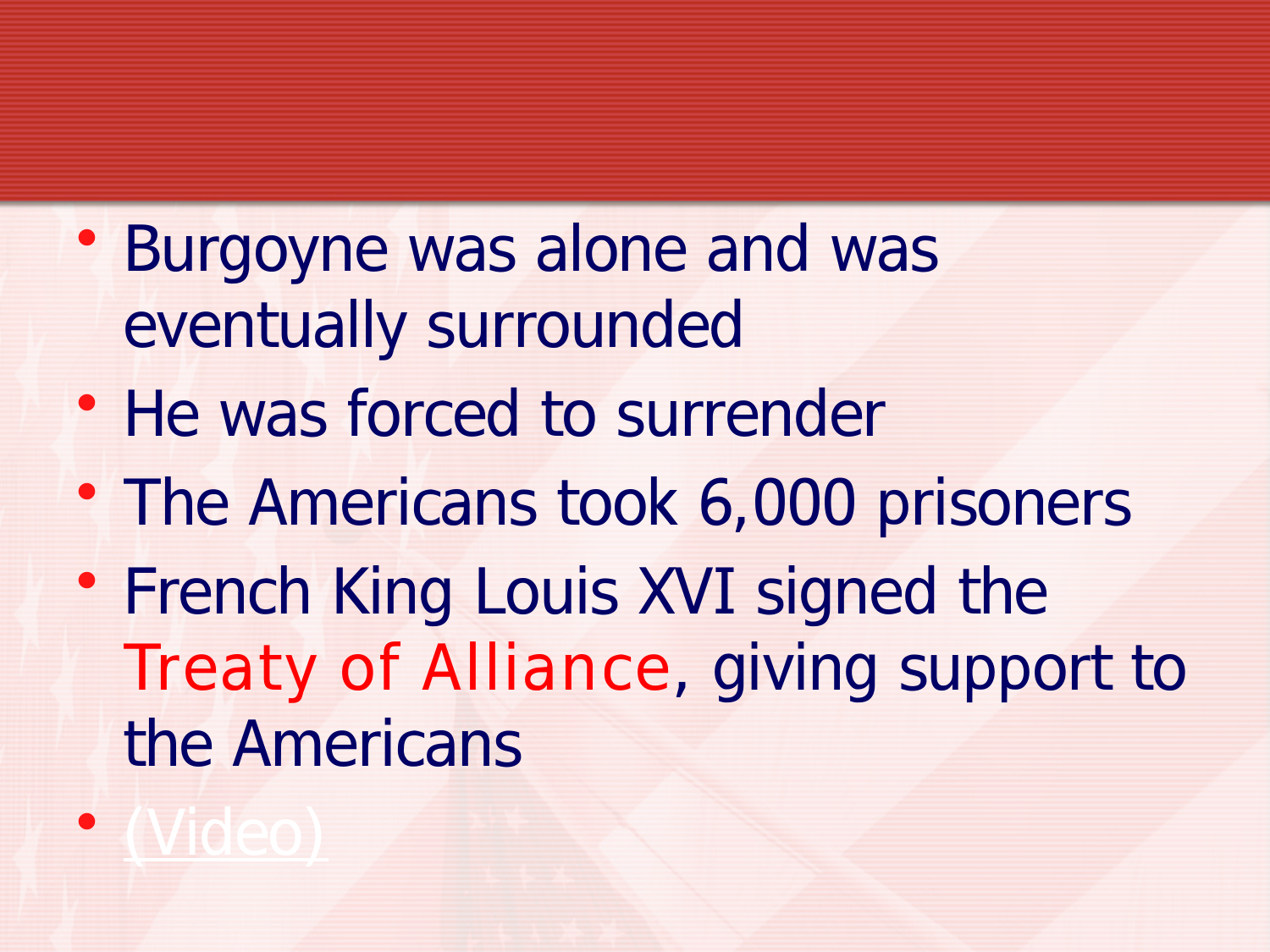

Burgoyne was alone and was eventually surrounded
He was forced to surrender
The Americans took 6,000 prisoners
French King Louis XVI signed the Treaty of Alliance, giving support to the Americans
(Video)